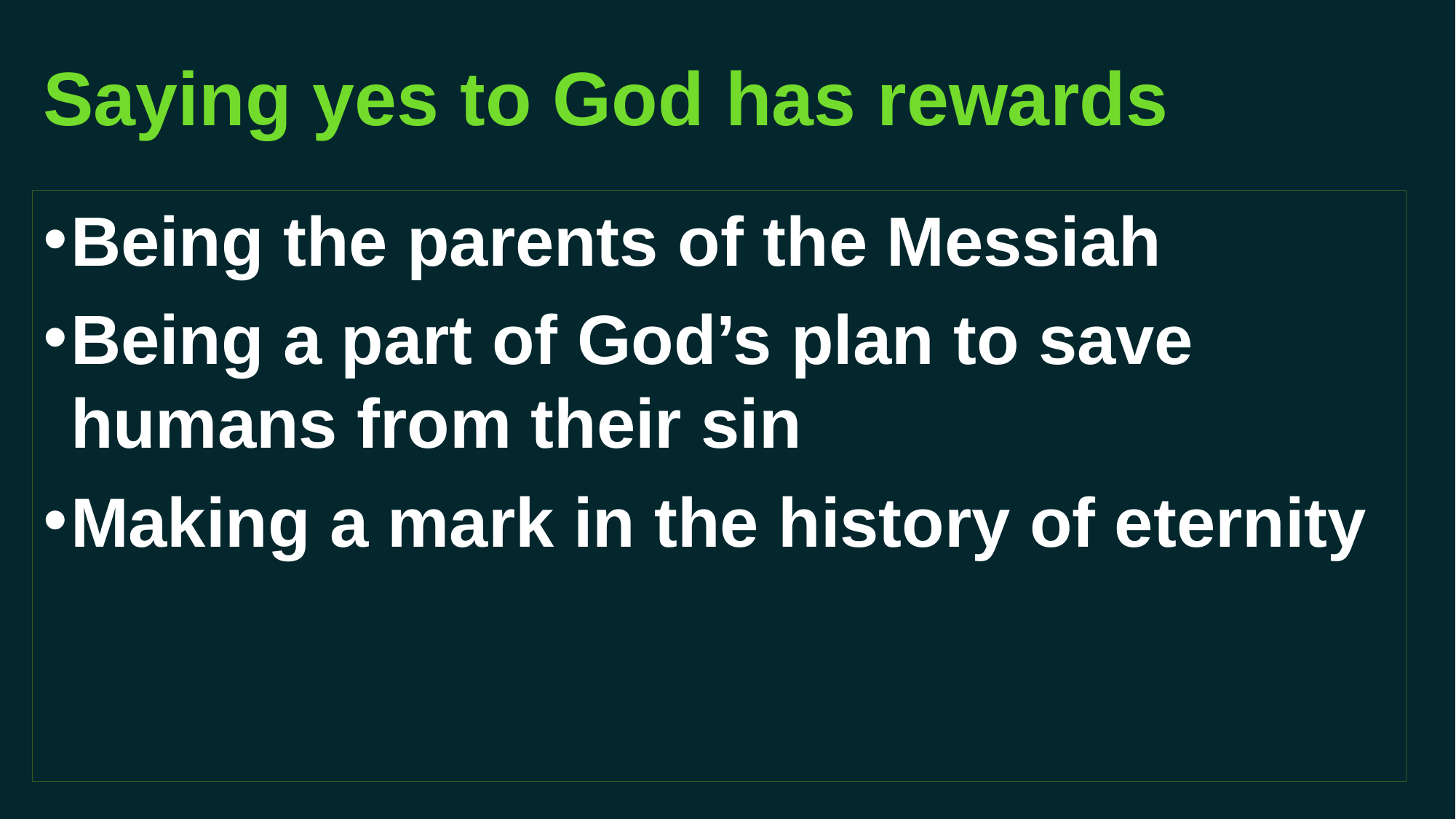

# Saying yes to God has rewards
Being the parents of the Messiah
Being a part of God’s plan to save humans from their sin
Making a mark in the history of eternity